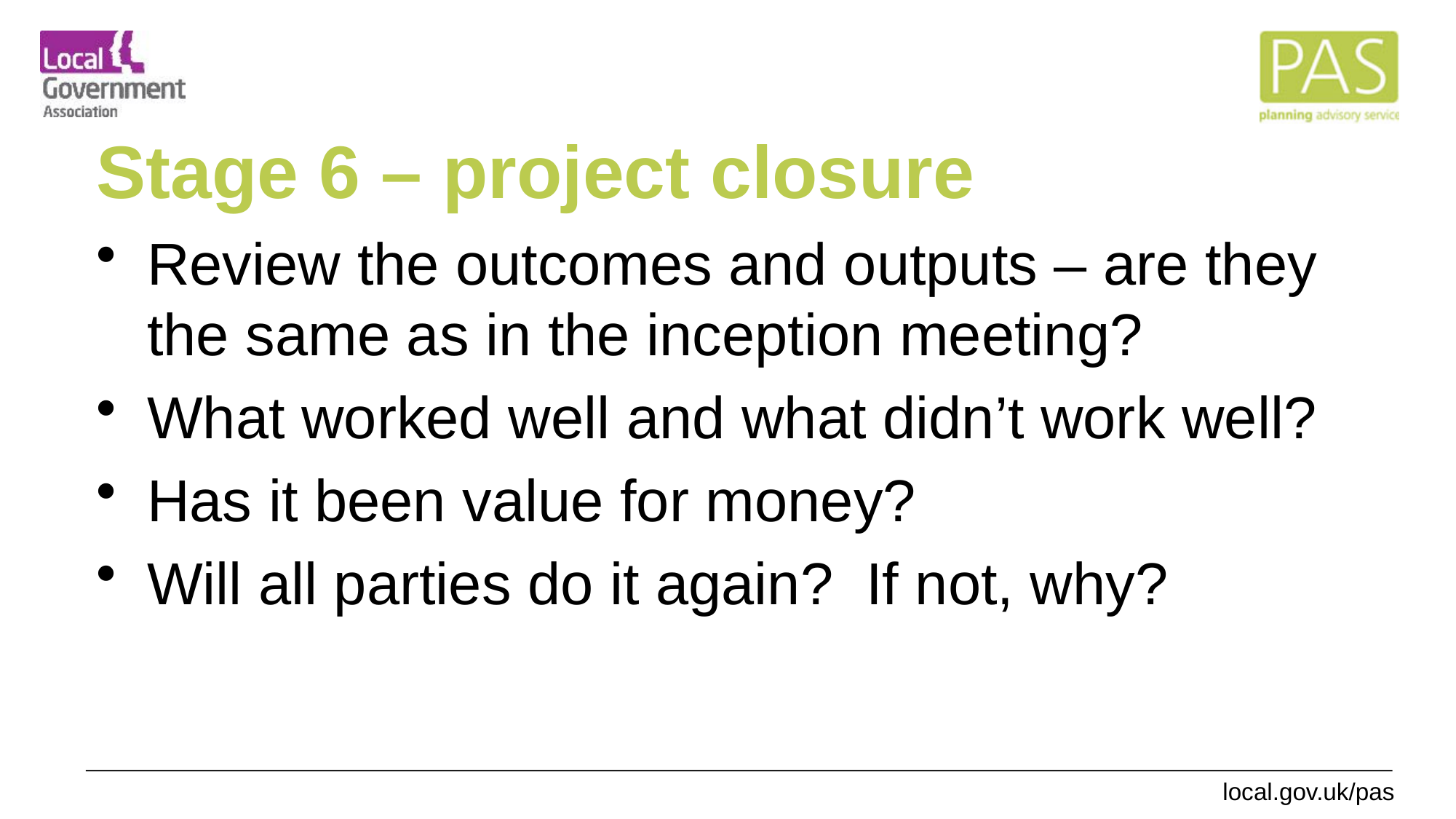

# Stage 6 – project closure
Review the outcomes and outputs – are they the same as in the inception meeting?
What worked well and what didn’t work well?
Has it been value for money?
Will all parties do it again?  If not, why?